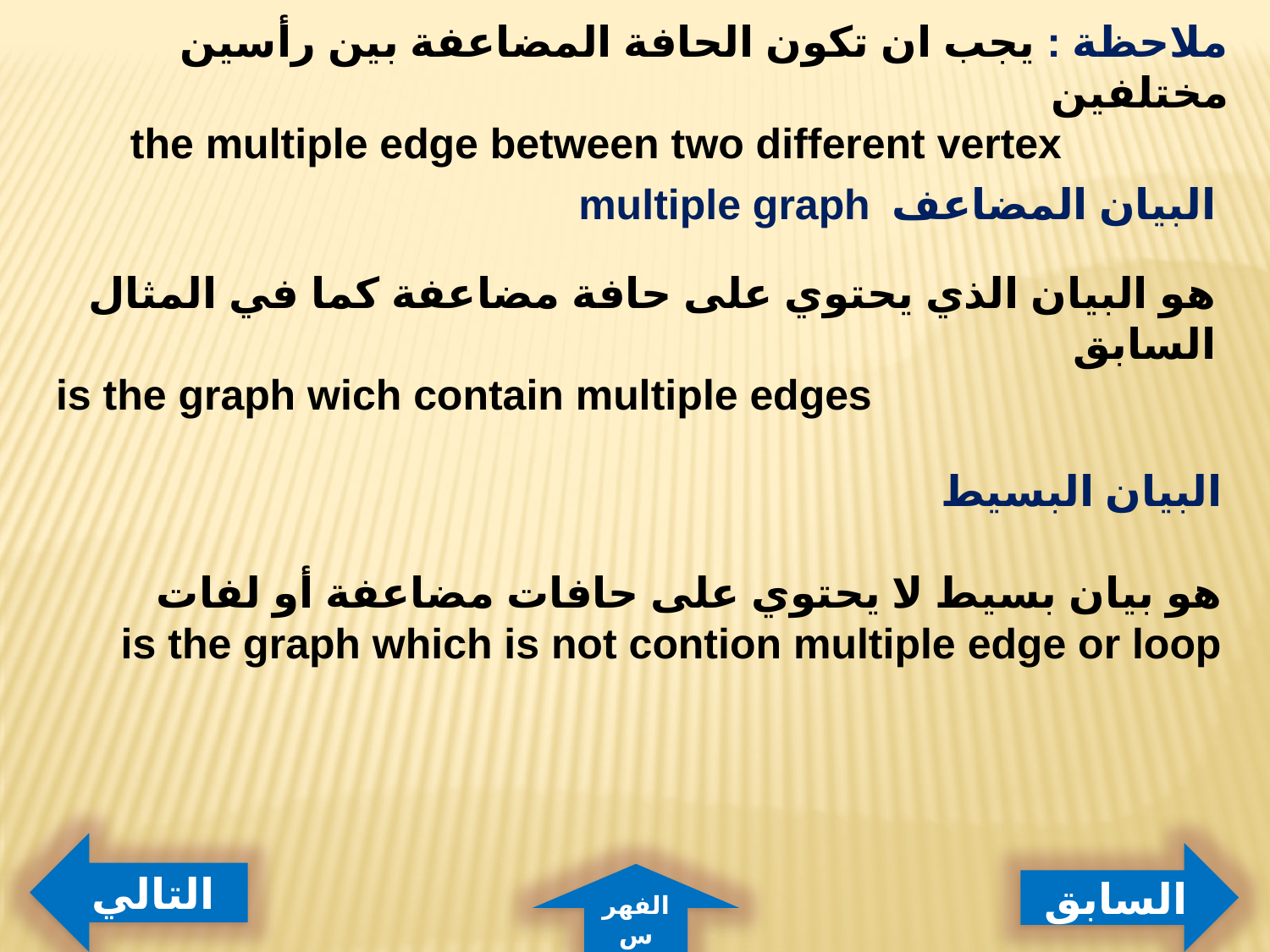

ملاحظة : يجب ان تكون الحافة المضاعفة بين رأسين مختلفين
              the multiple edge between two different vertex
البيان المضاعف  multiple graph
هو البيان الذي يحتوي على حافة مضاعفة كما في المثال السابق
                             is the graph wich contain multiple edges
البيان البسيط
هو بيان بسيط لا يحتوي على حافات مضاعفة أو لفات
is the graph which is not contion multiple edge or loop

التالي
السابق
الفهرس